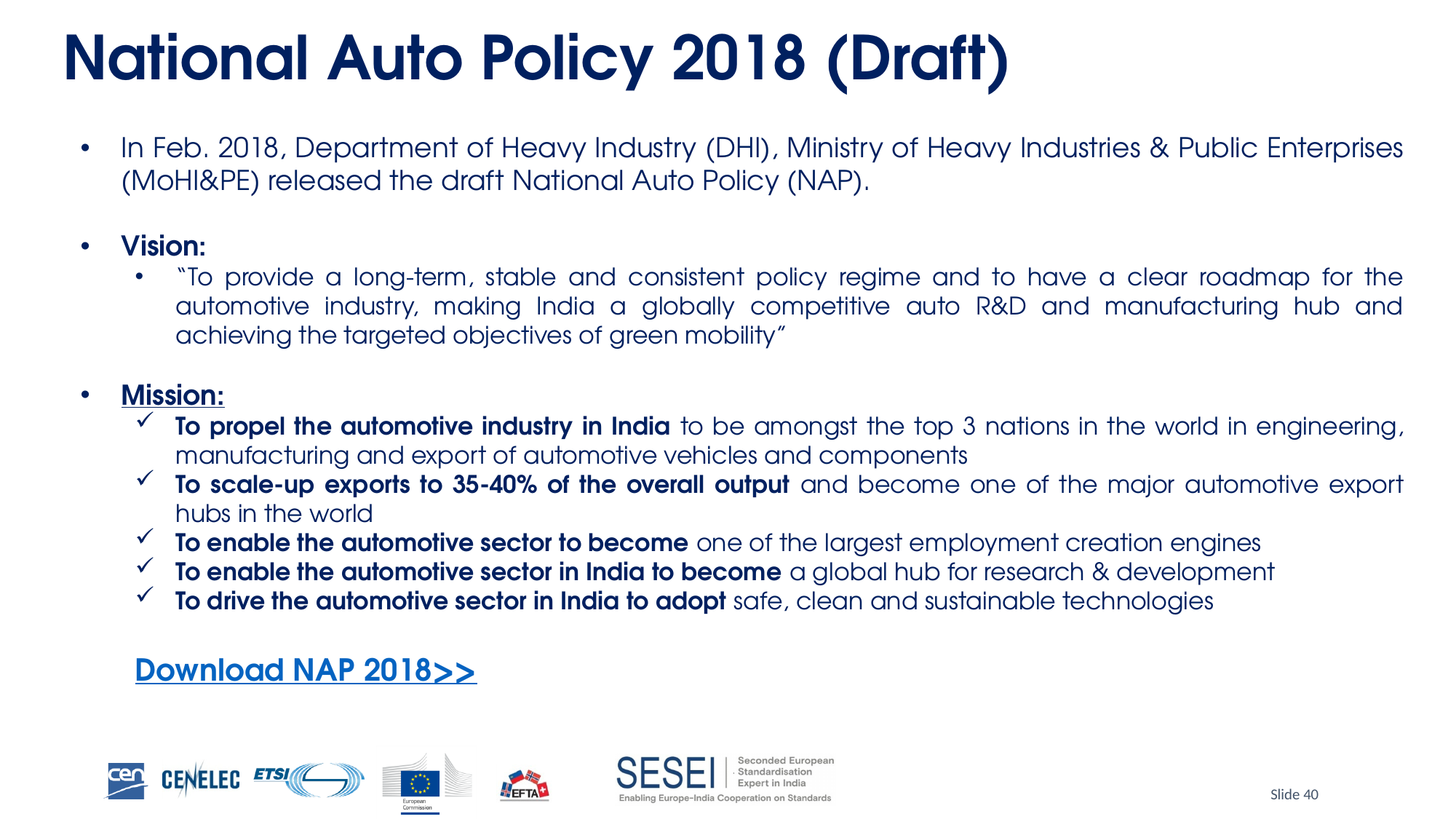

# National Auto Policy 2018 (Draft)
In Feb. 2018, Department of Heavy Industry (DHI), Ministry of Heavy Industries & Public Enterprises (MoHI&PE) released the draft National Auto Policy (NAP).

Vision:
“To provide a long-term, stable and consistent policy regime and to have a clear roadmap for the automotive industry, making India a globally competitive auto R&D and manufacturing hub and achieving the targeted objectives of green mobility”

Mission:
To propel the automotive industry in India to be amongst the top 3 nations in the world in engineering, manufacturing and export of automotive vehicles and components
To scale-up exports to 35-40% of the overall output and become one of the major automotive export hubs in the world
To enable the automotive sector to become one of the largest employment creation engines
To enable the automotive sector in India to become a global hub for research & development
To drive the automotive sector in India to adopt safe, clean and sustainable technologies

Download NAP 2018>>